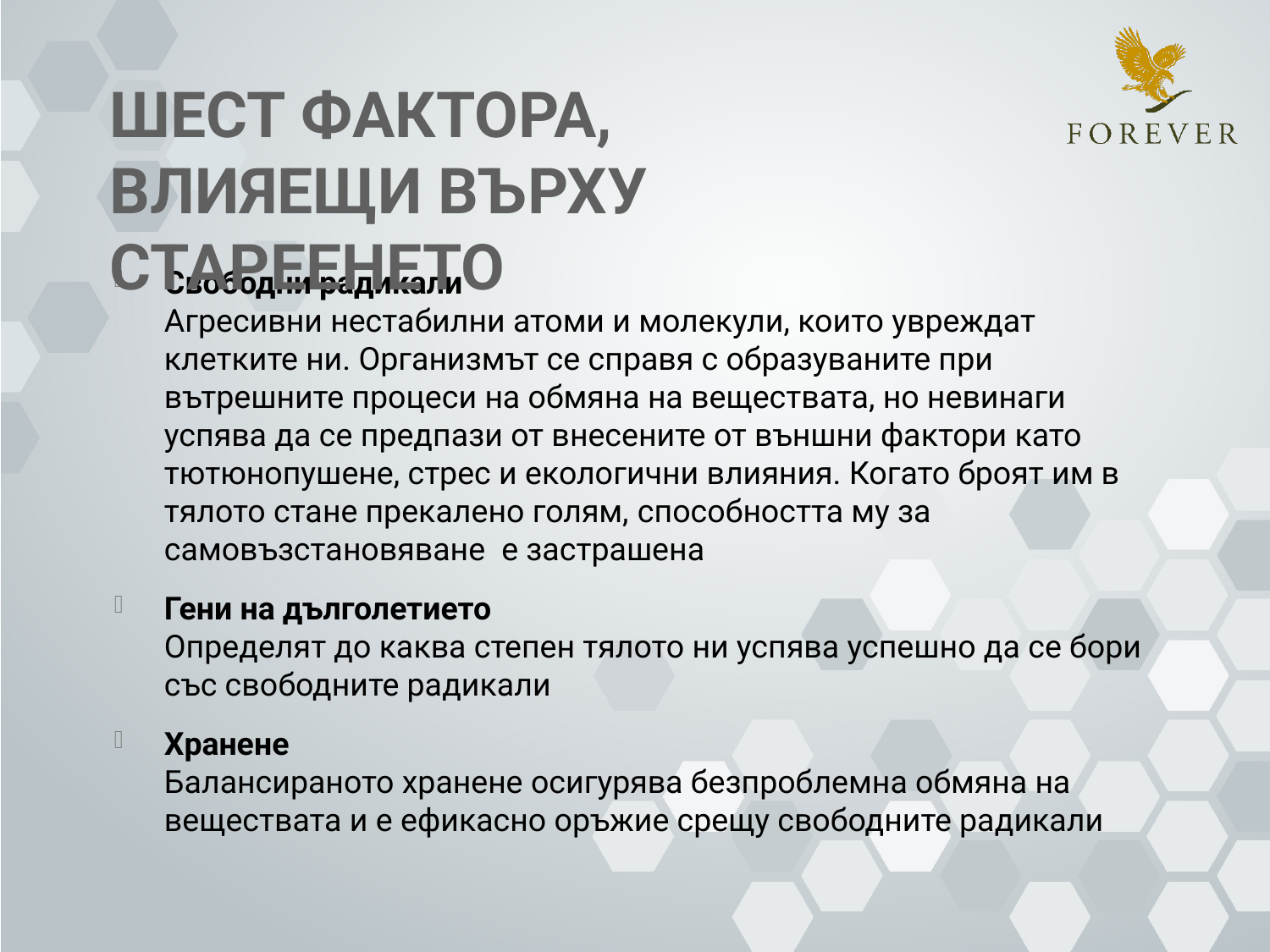

Шест фактора,
влияещи върху стареенето
Свободни радикали
Агресивни нестабилни атоми и молекули, които увреждат клетките ни. Организмът се справя с образуваните при вътрешните процеси на обмяна на веществата, но невинаги успява да се предпази от внесените от външни фактори като тютюнопушене, стрес и екологични влияния. Когато броят им в тялото стане прекалено голям, способността му за самовъзстановяване  е застрашена
Гени на дълголетието
Определят до каква степен тялото ни успява успешно да се бори със свободните радикали
Хранене
Балансираното хранене осигурява безпроблемна обмяна на веществата и е ефикасно оръжие срещу свободните радикали